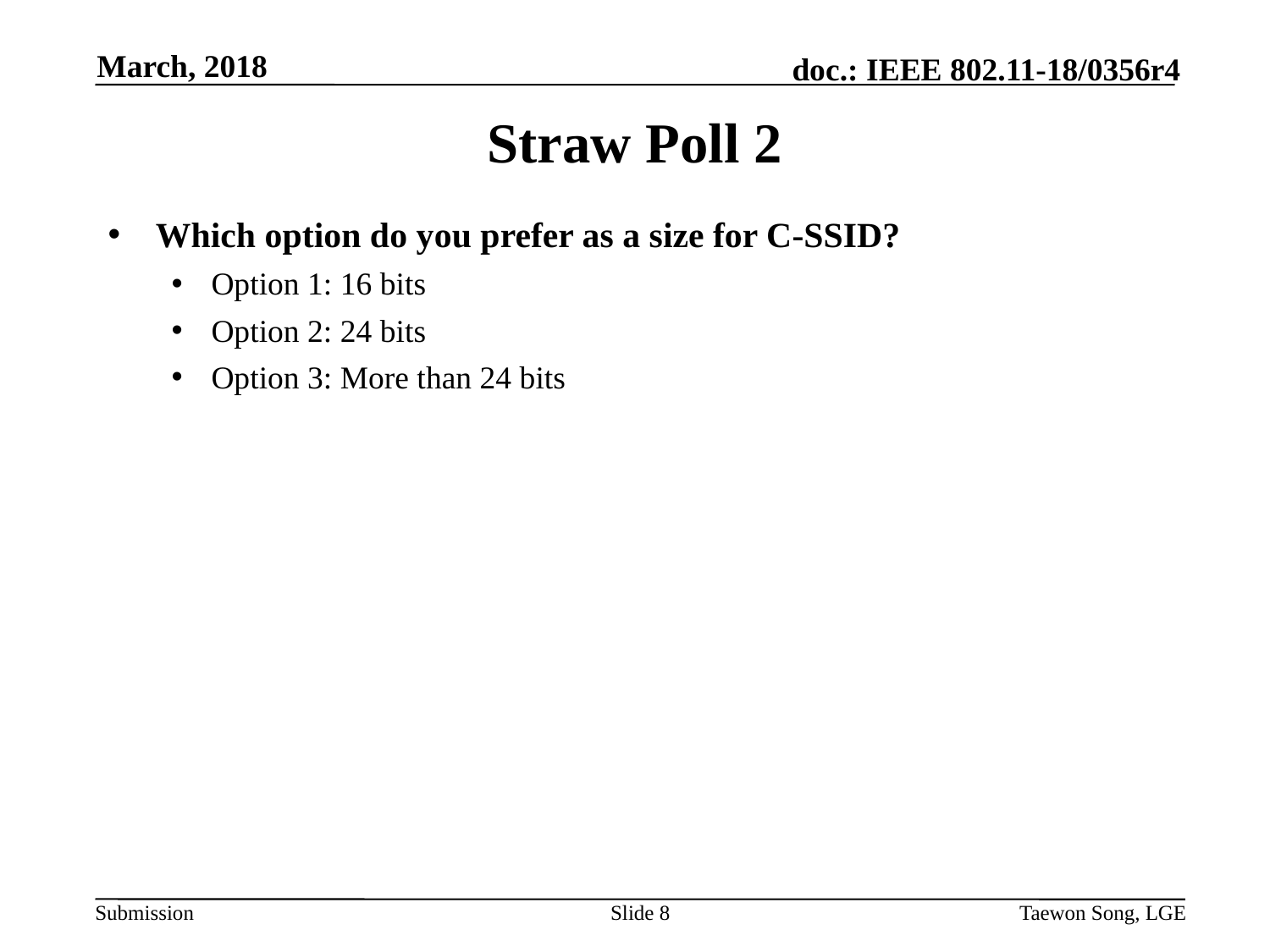

March, 2018
# Straw Poll 2
Which option do you prefer as a size for C-SSID?
Option 1: 16 bits
Option 2: 24 bits
Option 3: More than 24 bits
Slide 8
Taewon Song, LGE